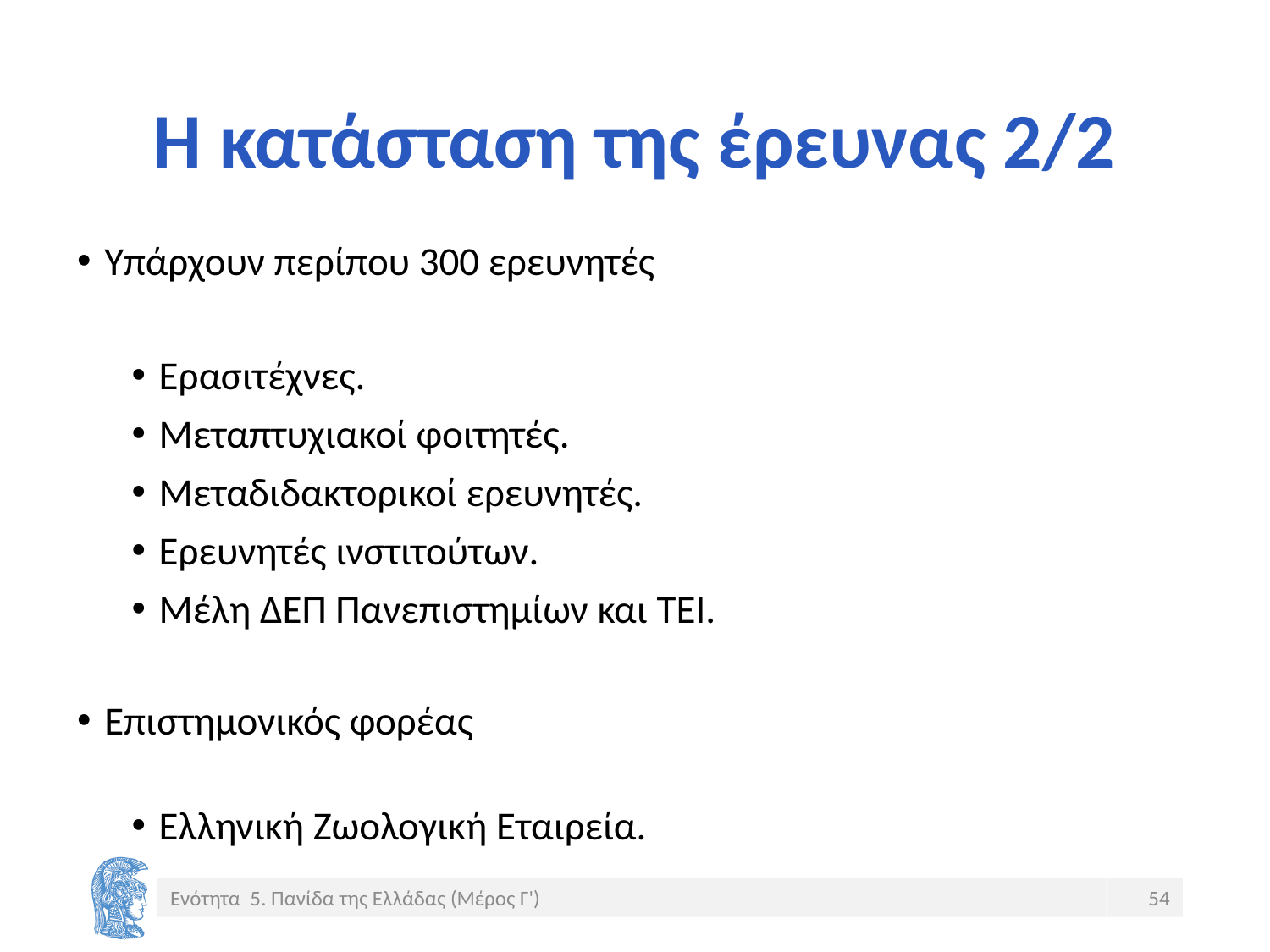

# Η κατάσταση της έρευνας 2/2
Υπάρχουν περίπου 300 ερευνητές

Ερασιτέχνες.
Μεταπτυχιακοί φοιτητές.
Μεταδιδακτορικοί ερευνητές.
Ερευνητές ινστιτούτων.
Μέλη ΔΕΠ Πανεπιστημίων και ΤΕΙ.

Επιστημονικός φορέας

Ελληνική Ζωολογική Εταιρεία.

Ενότητα  5. Πανίδα της Ελλάδας (Μέρος Γ')
54